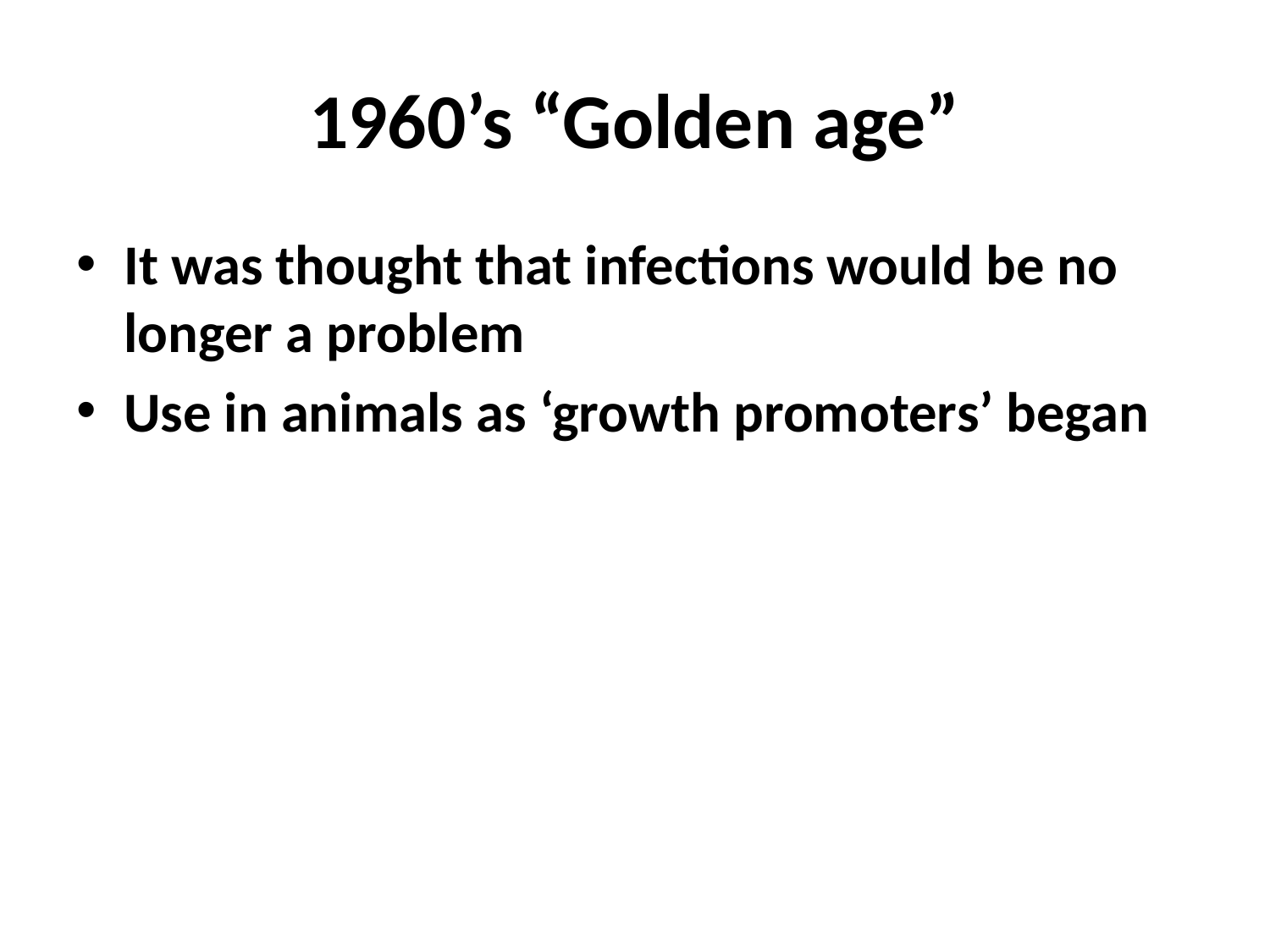

# 1960’s “Golden age”
It was thought that infections would be no longer a problem
Use in animals as ‘growth promoters’ began